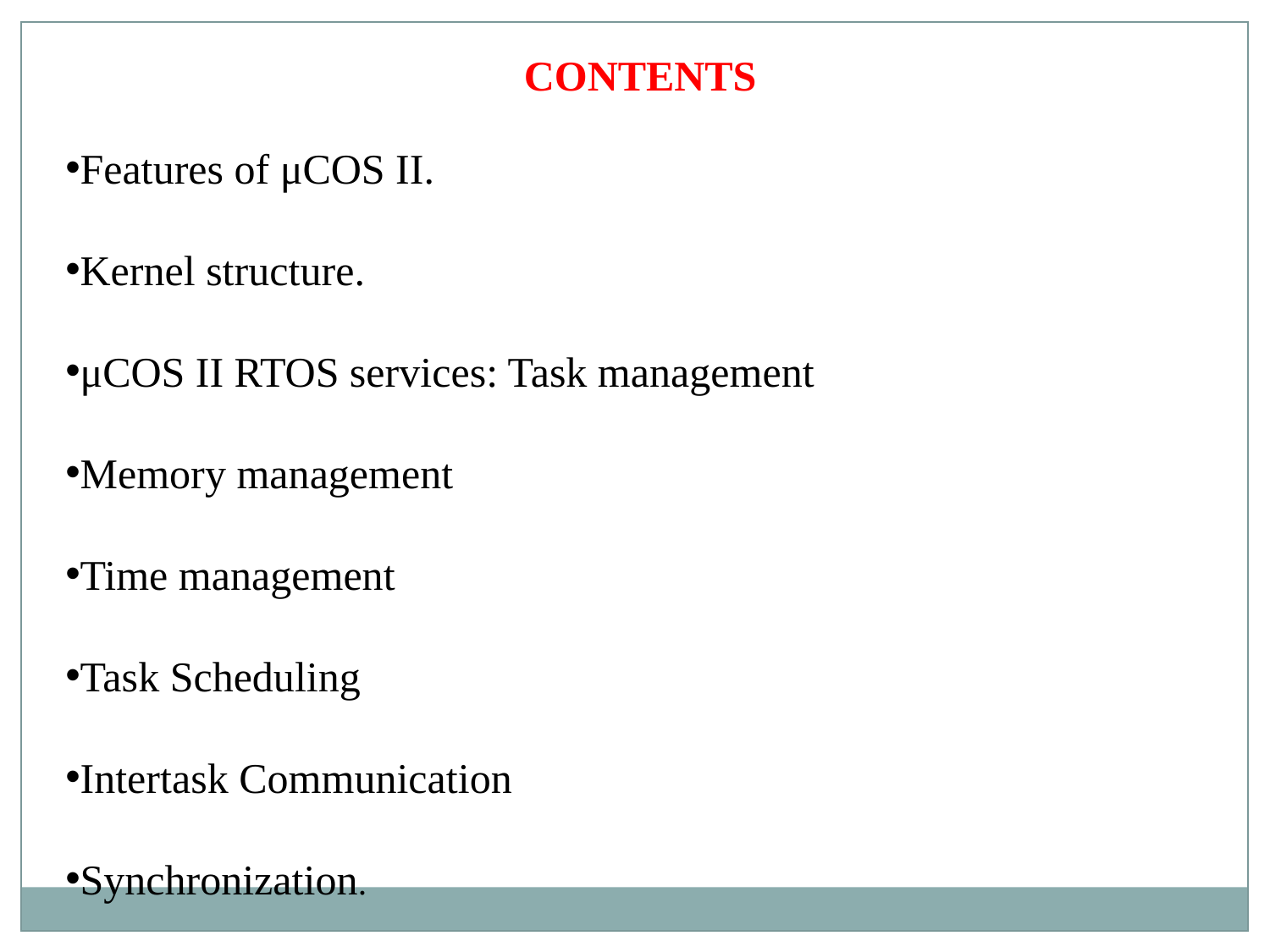

CONTENTS

Features of μCOS II.

Kernel structure.

μCOS II RTOS services: Task management

Memory management

Time management

Task Scheduling

Intertask Communication

Synchronization.